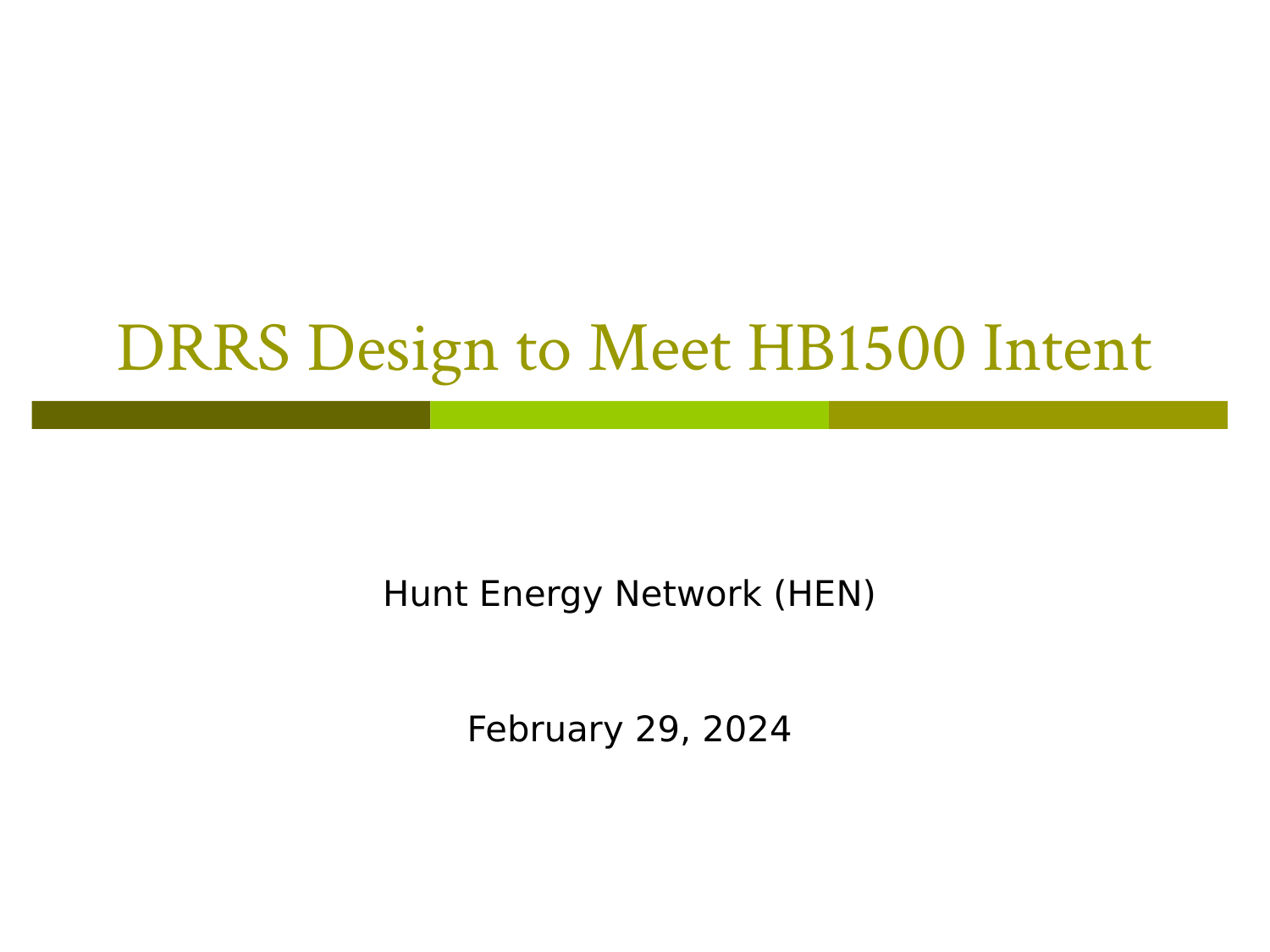

# DRRS Design to Meet HB1500 Intent

Hunt Energy Network (HEN)

February 29, 2024